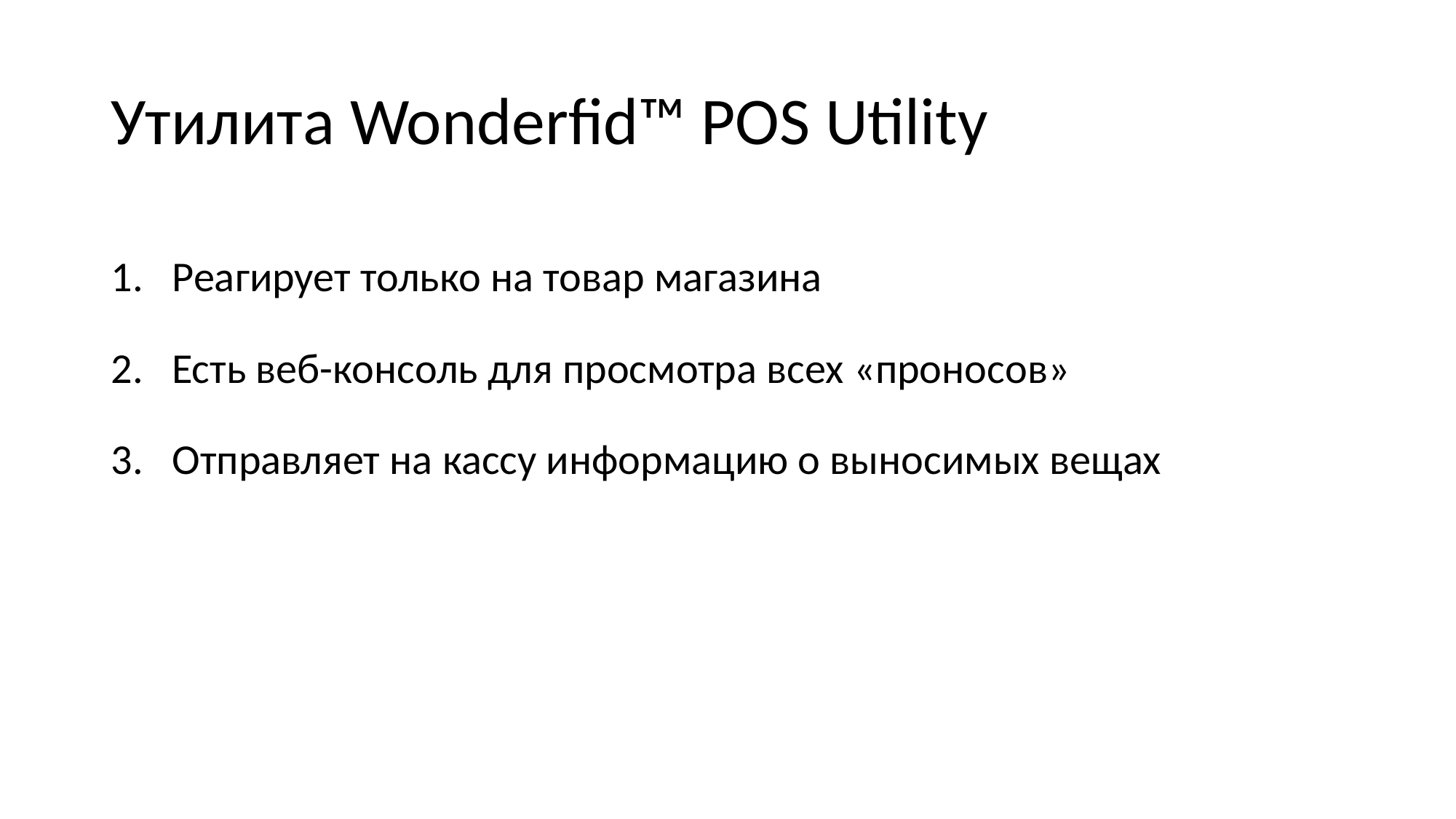

# Утилита Wonderfid™ POS Utility
Реагирует только на товар магазина
Есть веб-консоль для просмотра всех «проносов»
Отправляет на кассу информацию о выносимых вещах